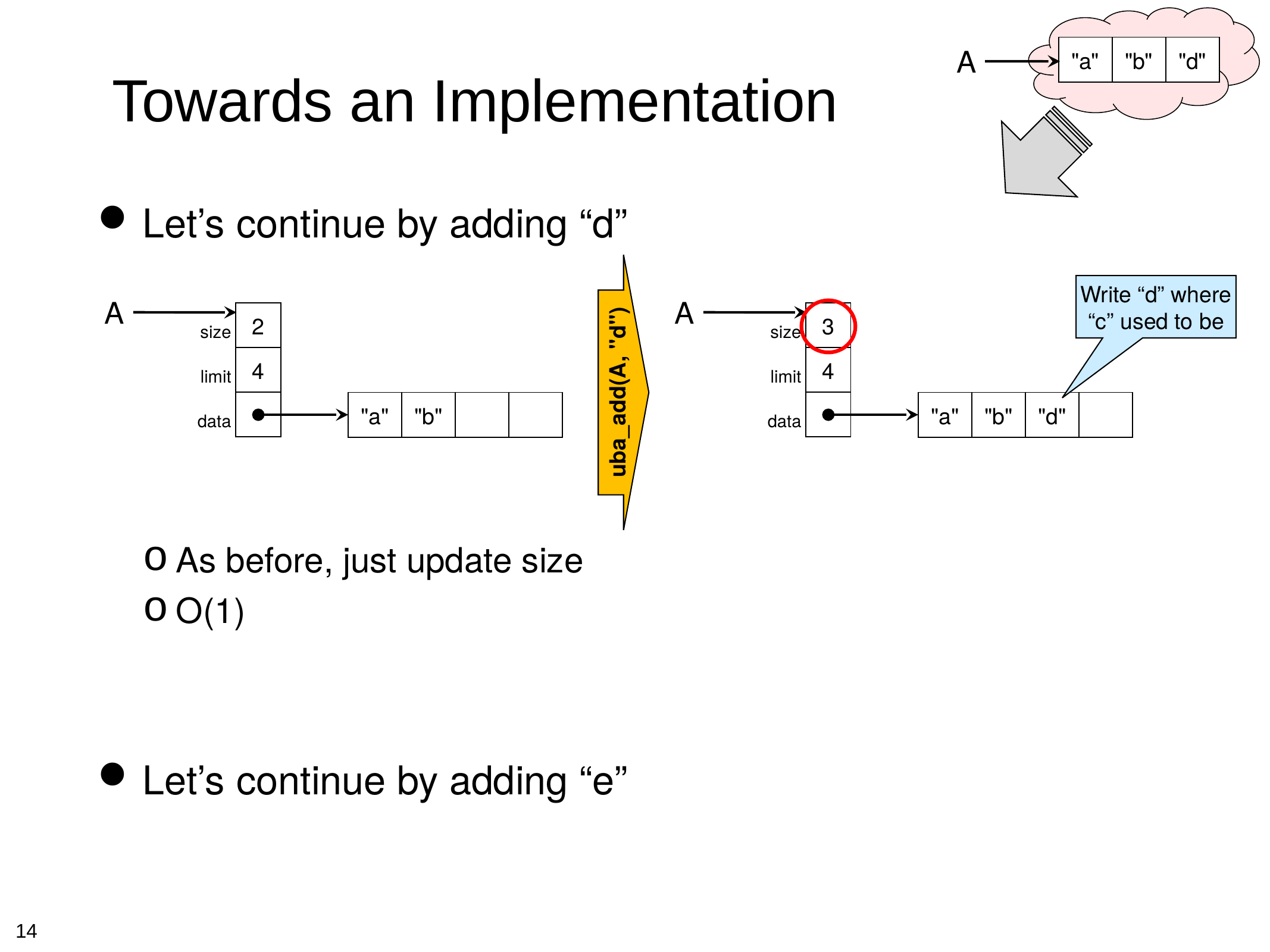

# Towards an Implementation
| "a" | "b" | "d" |
| --- | --- | --- |
A

Let’s continue by adding “d”

As before, just update size
O(1)

Let’s continue by adding “e”
Write “d” where
“c” used to be
A
A

| size | 2 |
| --- | --- |
| limit | 4 |
| data |  |
| size | 3 |
| --- | --- |
| limit | 4 |
| data |  |
uba_add(A, "d")
| "a" | "b" |  |  |
| --- | --- | --- | --- |
| "a" | "b" | "d" |  |
| --- | --- | --- | --- |

14